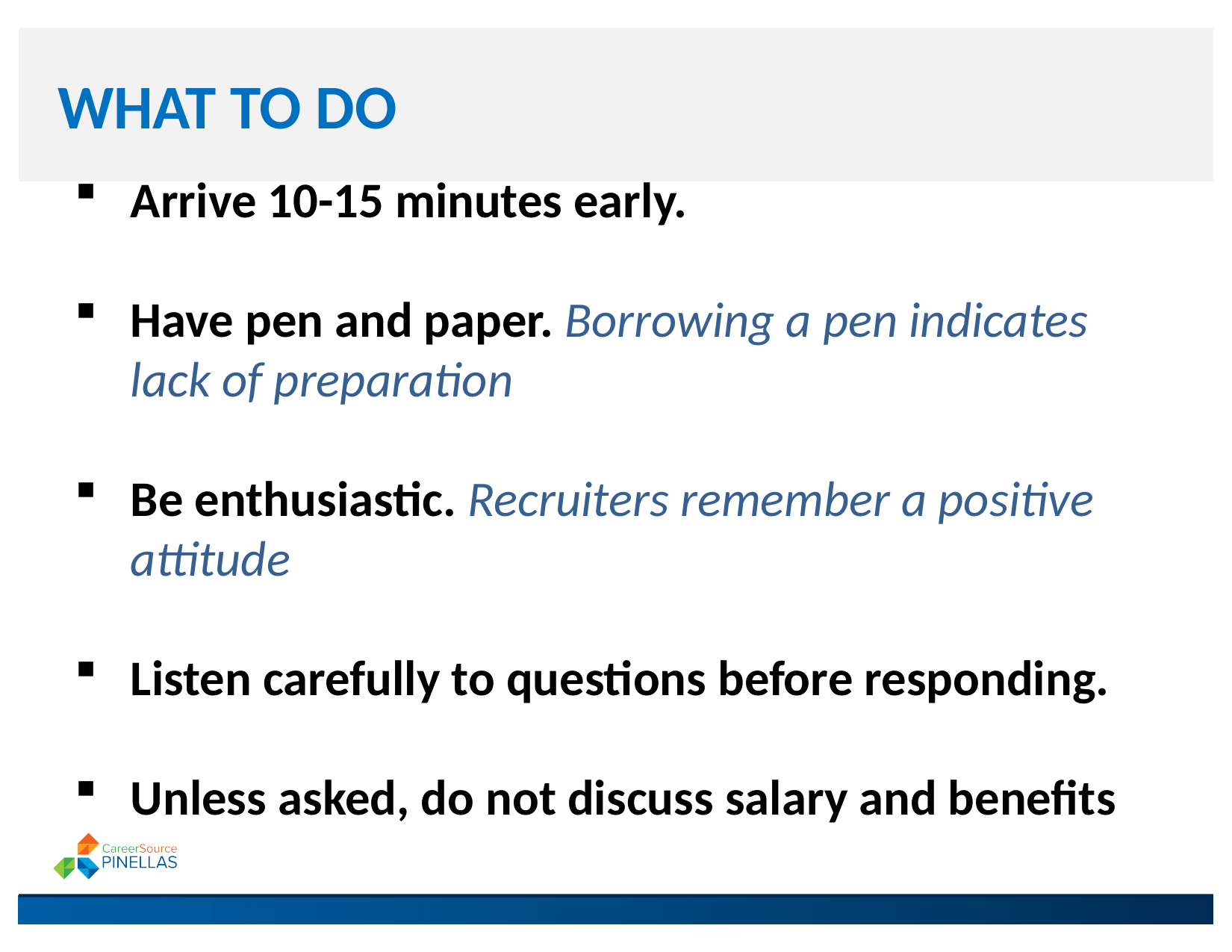

# WHAT TO DO
Arrive 10-15 minutes early.

Have pen and paper. Borrowing a pen indicates lack of preparation

Be enthusiastic. Recruiters remember a positive attitude

Listen carefully to questions before responding.

Unless asked, do not discuss salary and benefits